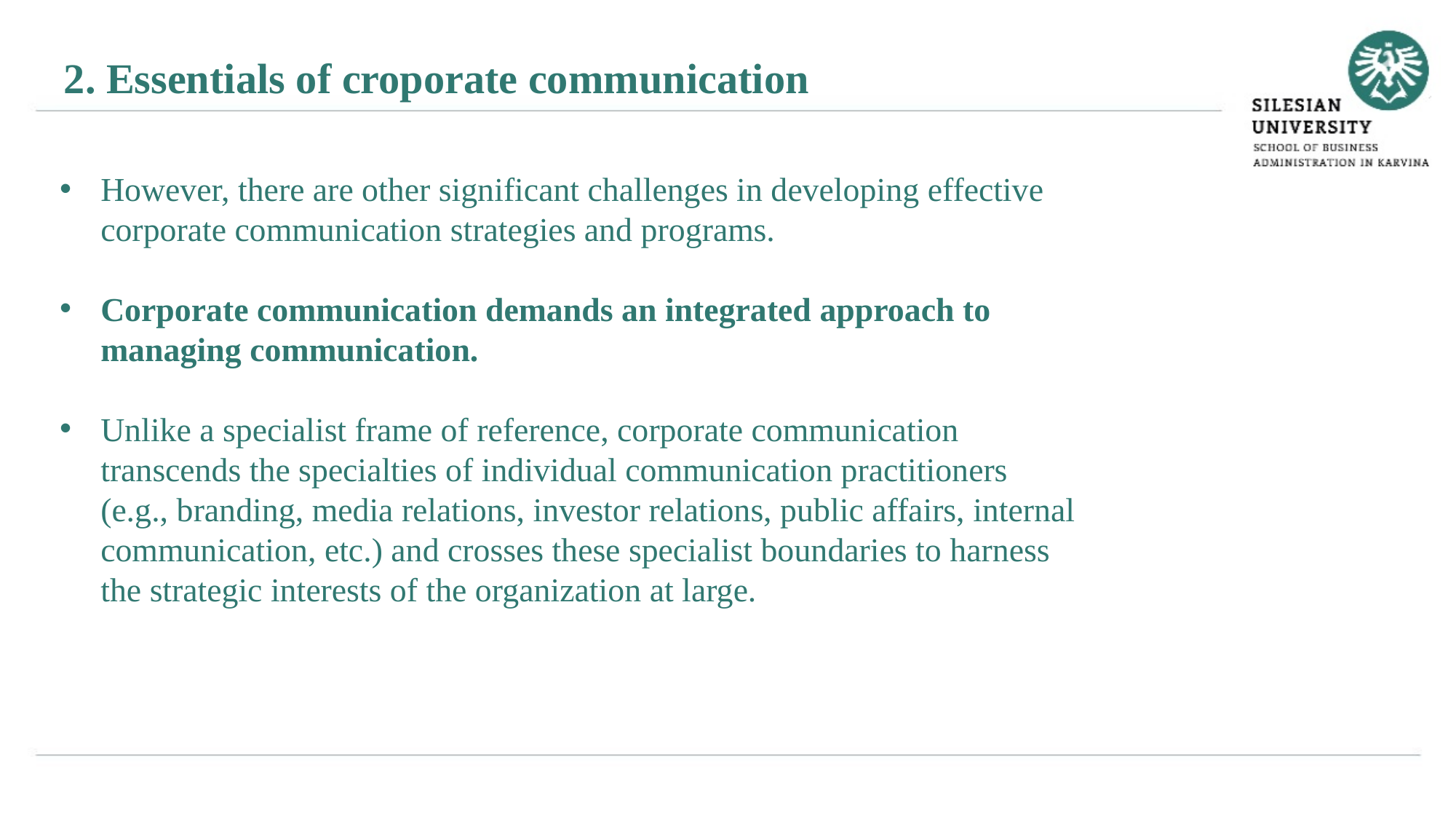

2. Essentials of croporate communication
However, there are other significant challenges in developing effective corporate communication strategies and programs.

Corporate communication demands an integrated approach to managing communication.

Unlike a specialist frame of reference, corporate communication transcends the specialties of individual communication practitioners (e.g., branding, media relations, investor relations, public affairs, internal communication, etc.) and crosses these specialist boundaries to harness the strategic interests of the organization at large.